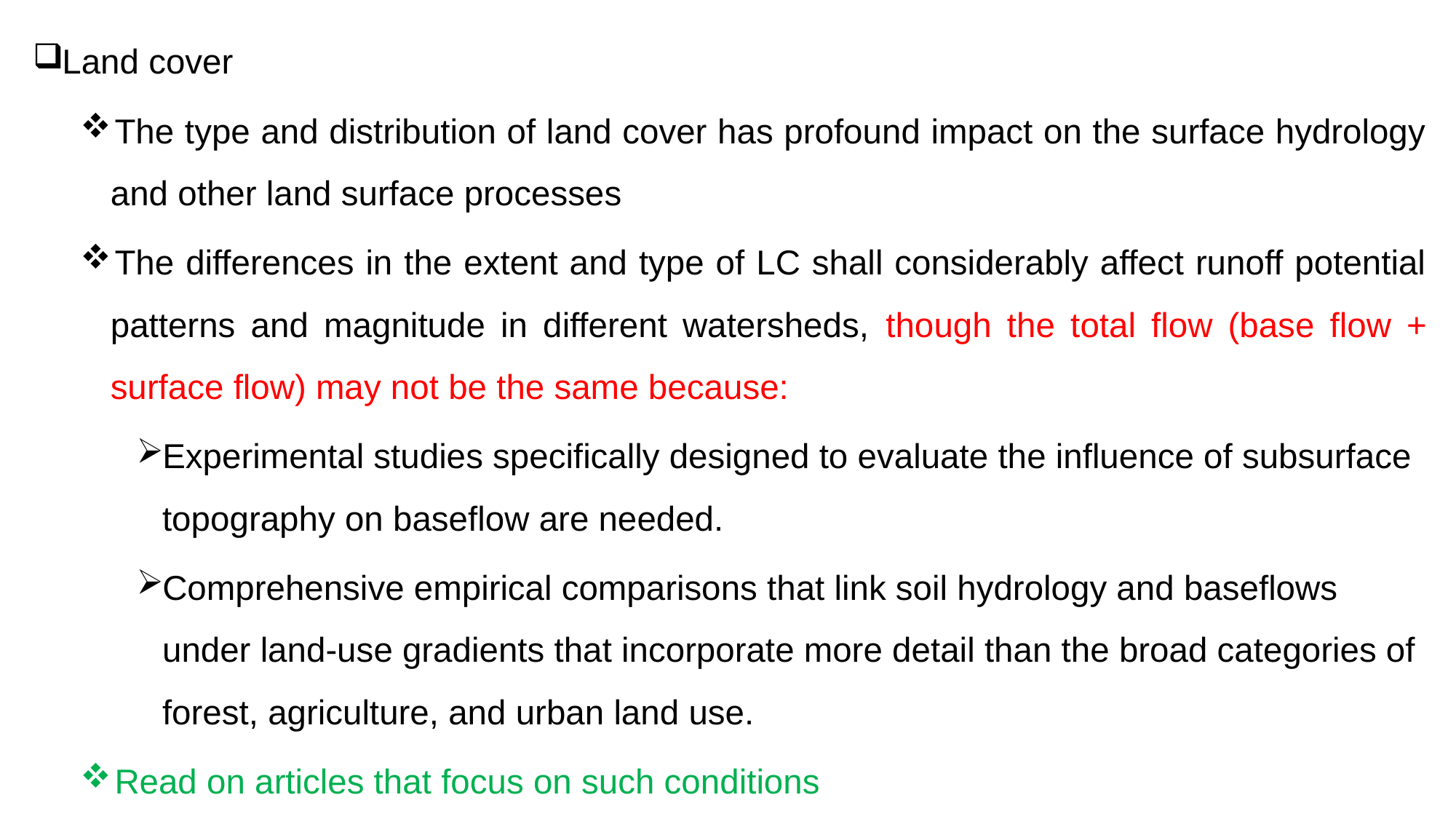

Land cover
The type and distribution of land cover has profound impact on the surface hydrology and other land surface processes
The differences in the extent and type of LC shall considerably affect runoff potential patterns and magnitude in different watersheds, though the total flow (base flow + surface flow) may not be the same because:
Experimental studies specifically designed to evaluate the influence of subsurface topography on baseflow are needed.
Comprehensive empirical comparisons that link soil hydrology and baseflows under land-use gradients that incorporate more detail than the broad categories of forest, agriculture, and urban land use.
Read on articles that focus on such conditions